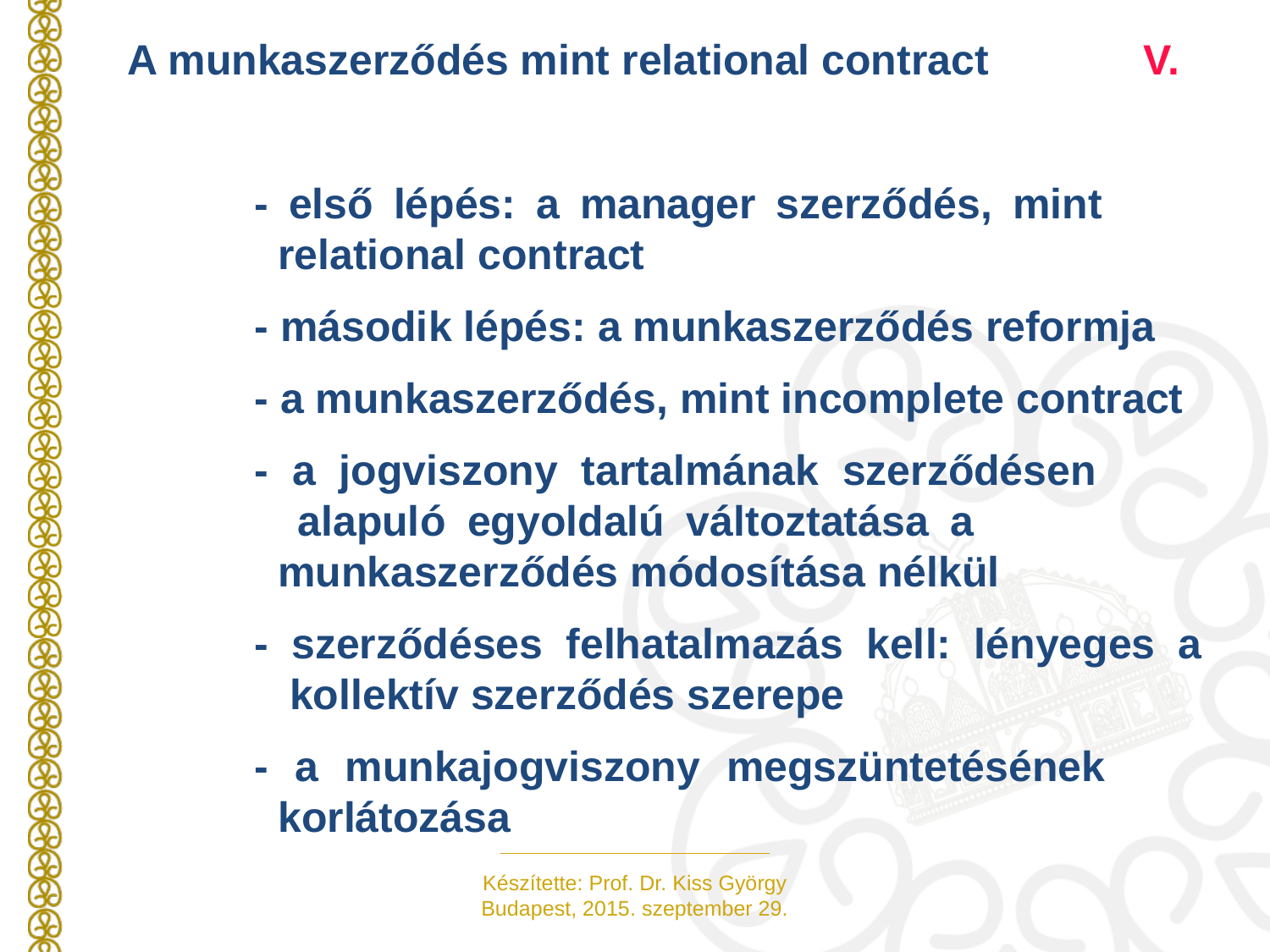

A munkaszerződés mint relational contract		V.

	- első lépés: a manager szerződés, mint 		  relational contract
	- második lépés: a munkaszerződés reformja
	- a munkaszerződés, mint incomplete contract
	- a jogviszony tartalmának szerződésen 		  alapuló egyoldalú változtatása a 		 	  munkaszerződés módosítása nélkül
	- szerződéses felhatalmazás kell: lényeges a 	   kollektív szerződés szerepe
	- a munkajogviszony megszüntetésének 		  korlátozása